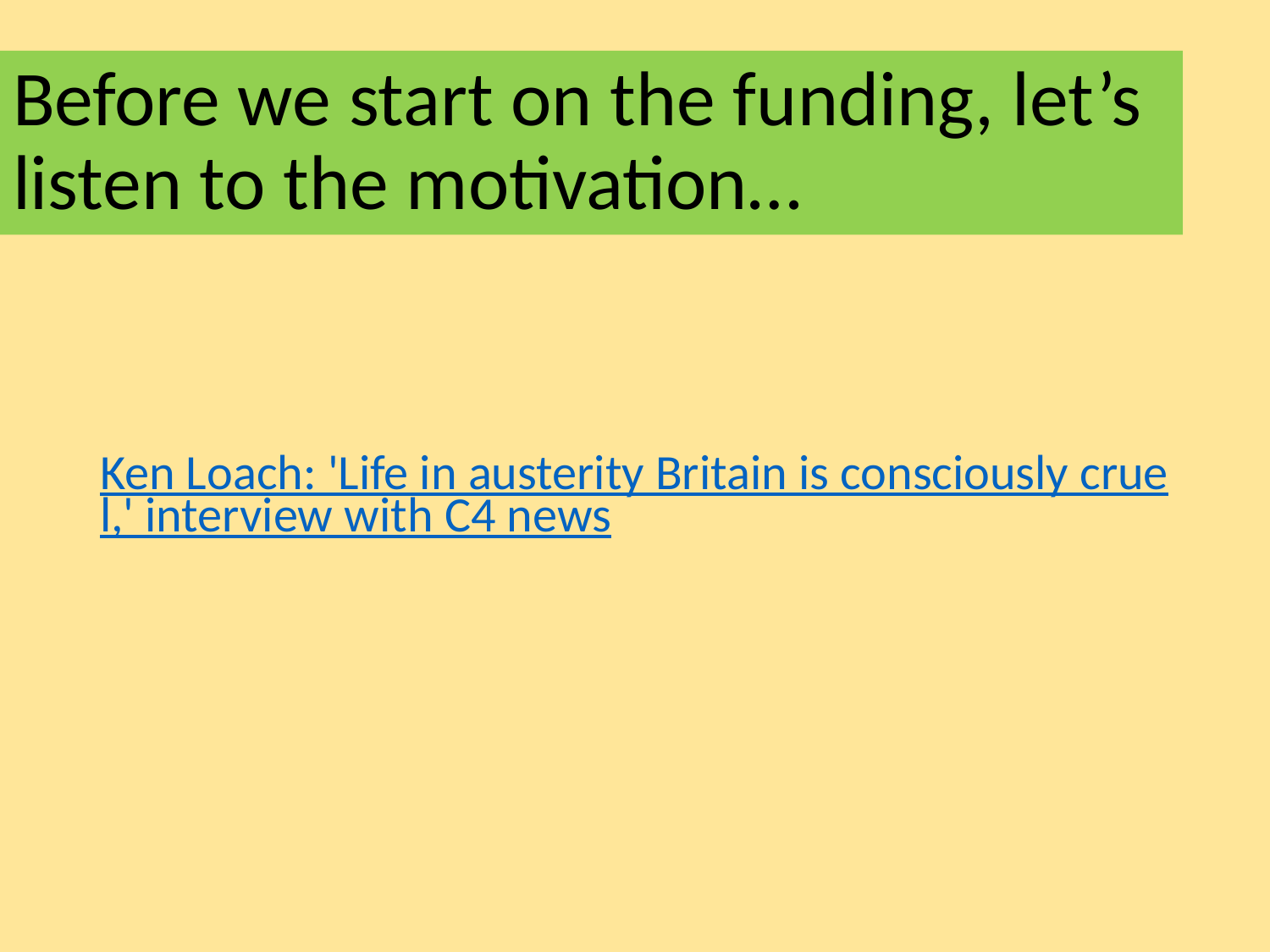

# Before we start on the funding, let’s listen to the motivation…
Ken Loach: 'Life in austerity Britain is consciously cruel,' interview with C4 news